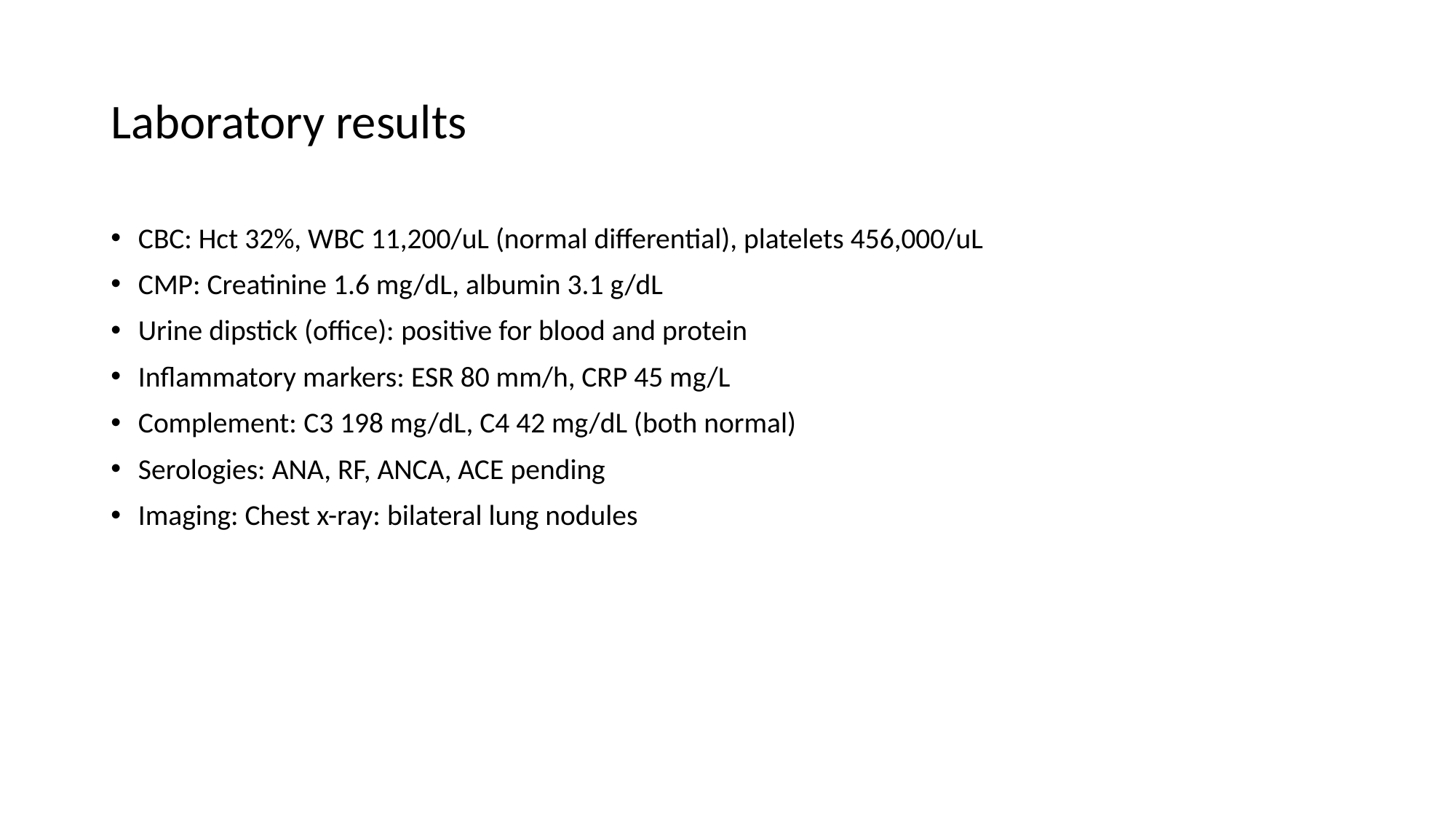

# Laboratory results
CBC: Hct 32%, WBC 11,200/uL (normal differential), platelets 456,000/uL
CMP: Creatinine 1.6 mg/dL, albumin 3.1 g/dL
Urine dipstick (office): positive for blood and protein
Inflammatory markers: ESR 80 mm/h, CRP 45 mg/L
Complement: C3 198 mg/dL, C4 42 mg/dL (both normal)
Serologies: ANA, RF, ANCA, ACE pending
Imaging: Chest x-ray: bilateral lung nodules